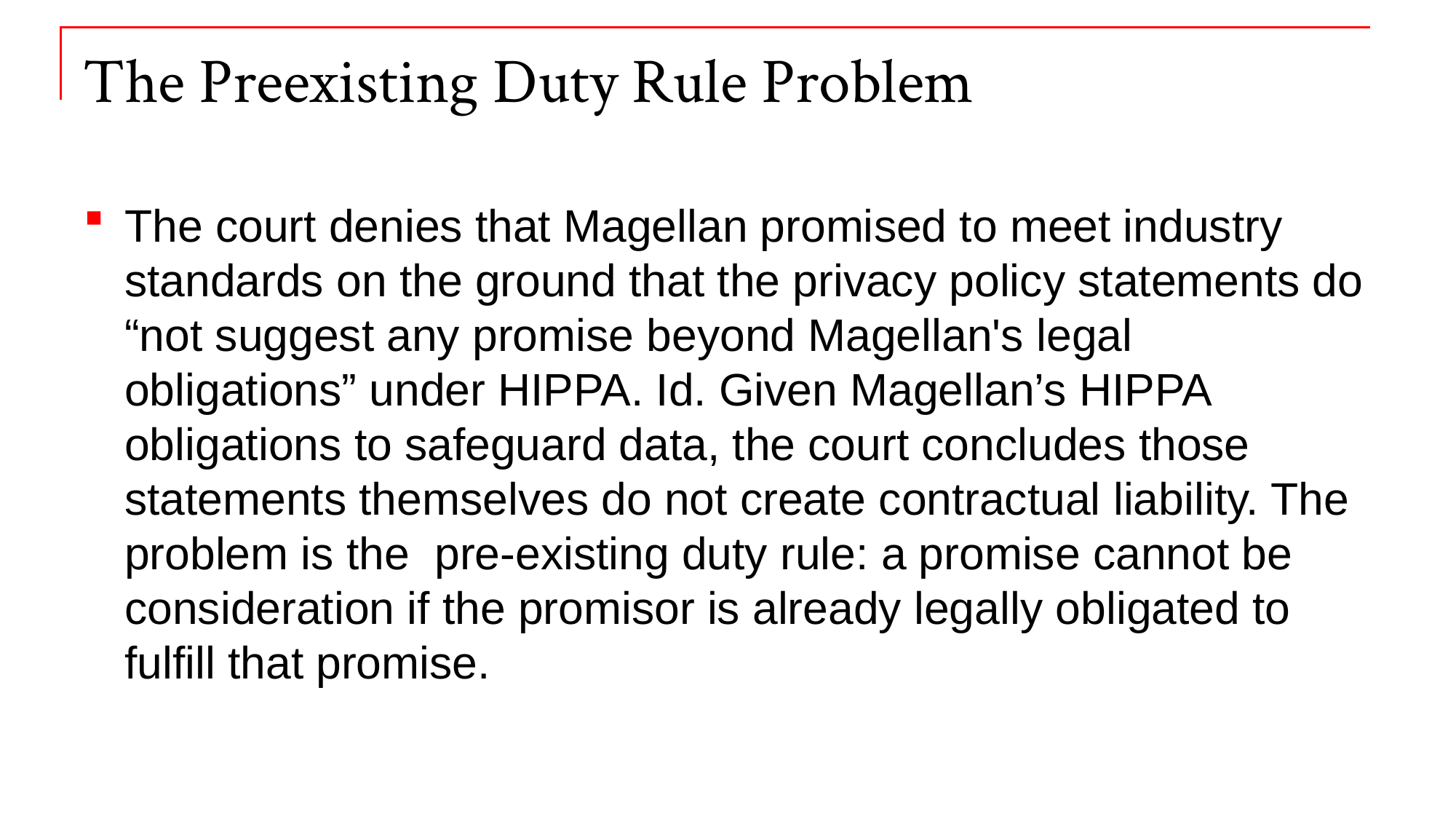

# The Preexisting Duty Rule Problem
The court denies that Magellan promised to meet industry standards on the ground that the privacy policy statements do “not suggest any promise beyond Magellan's legal obligations” under HIPPA. Id. Given Magellan’s HIPPA obligations to safeguard data, the court concludes those statements themselves do not create contractual liability. The problem is the  pre-existing duty rule: a promise cannot be consideration if the promisor is already legally obligated to fulfill that promise.